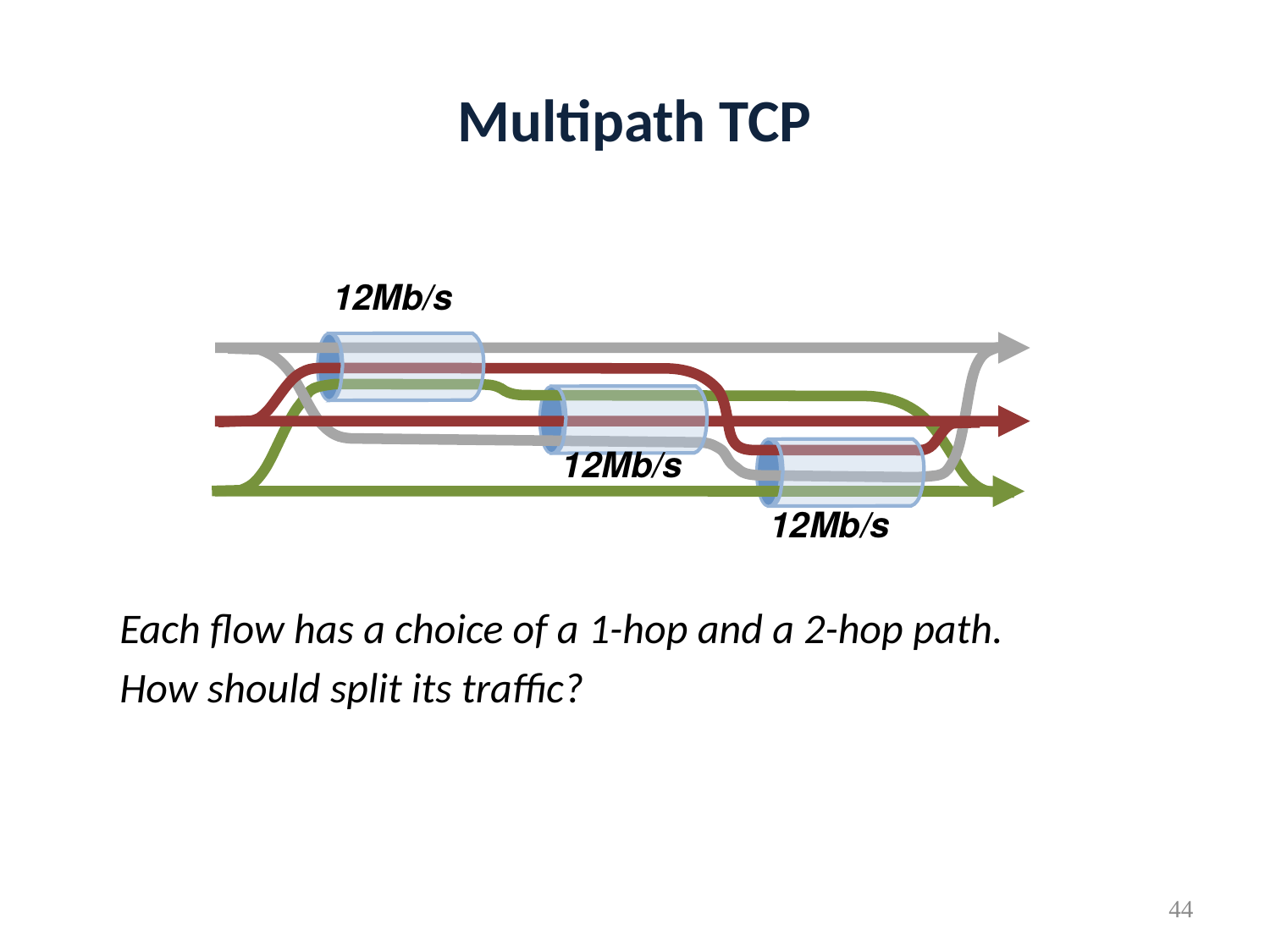

# Multipath TCP
Each flow has a choice of a 1-hop and a 2-hop path.
How should split its traffic?
12Mb/s

12Mb/s

12Mb/s
44